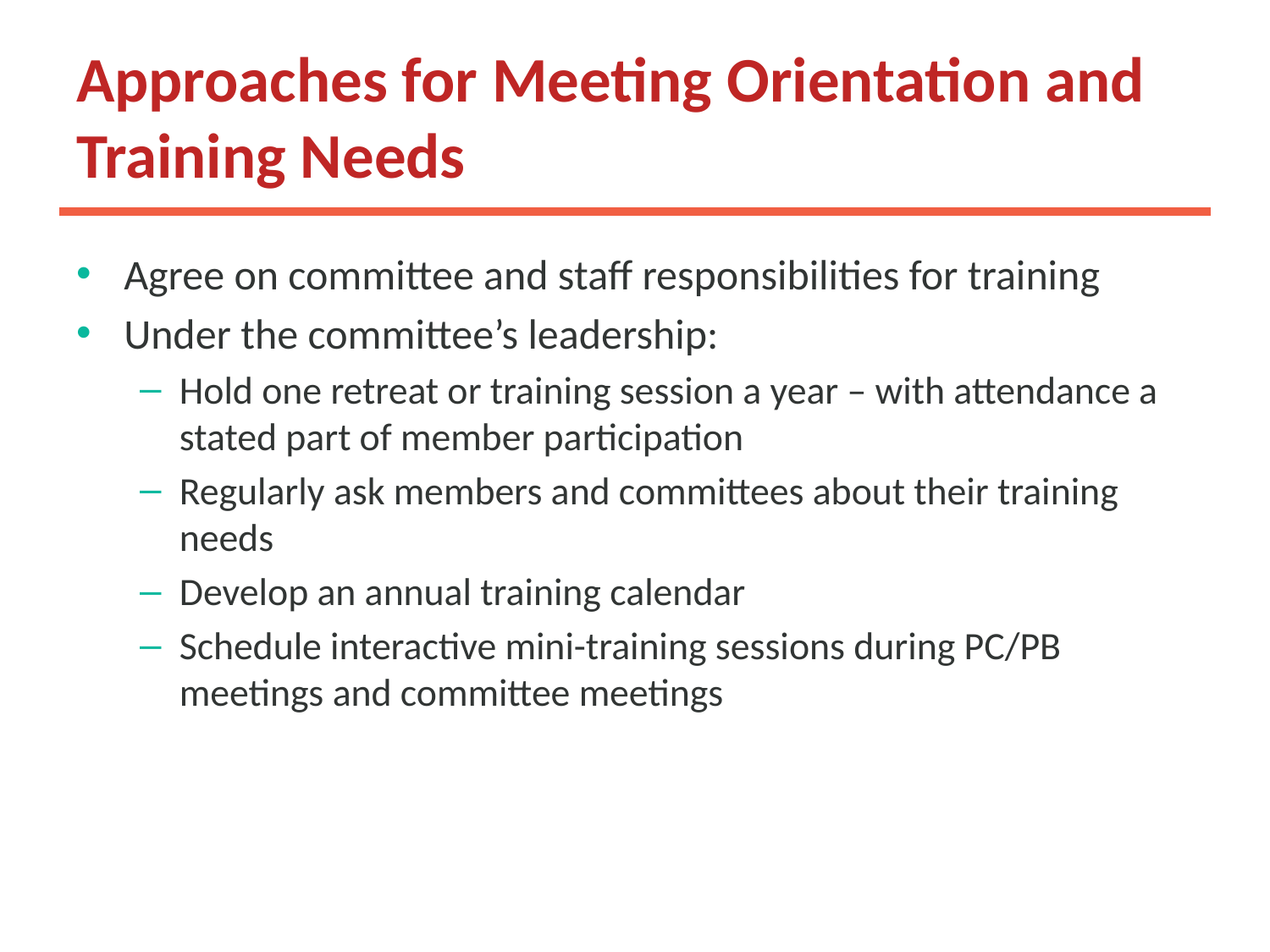

# Approaches for Meeting Orientation and Training Needs
Agree on committee and staff responsibilities for training
Under the committee’s leadership:
Hold one retreat or training session a year – with attendance a stated part of member participation
Regularly ask members and committees about their training needs
Develop an annual training calendar
Schedule interactive mini-training sessions during PC/PB meetings and committee meetings